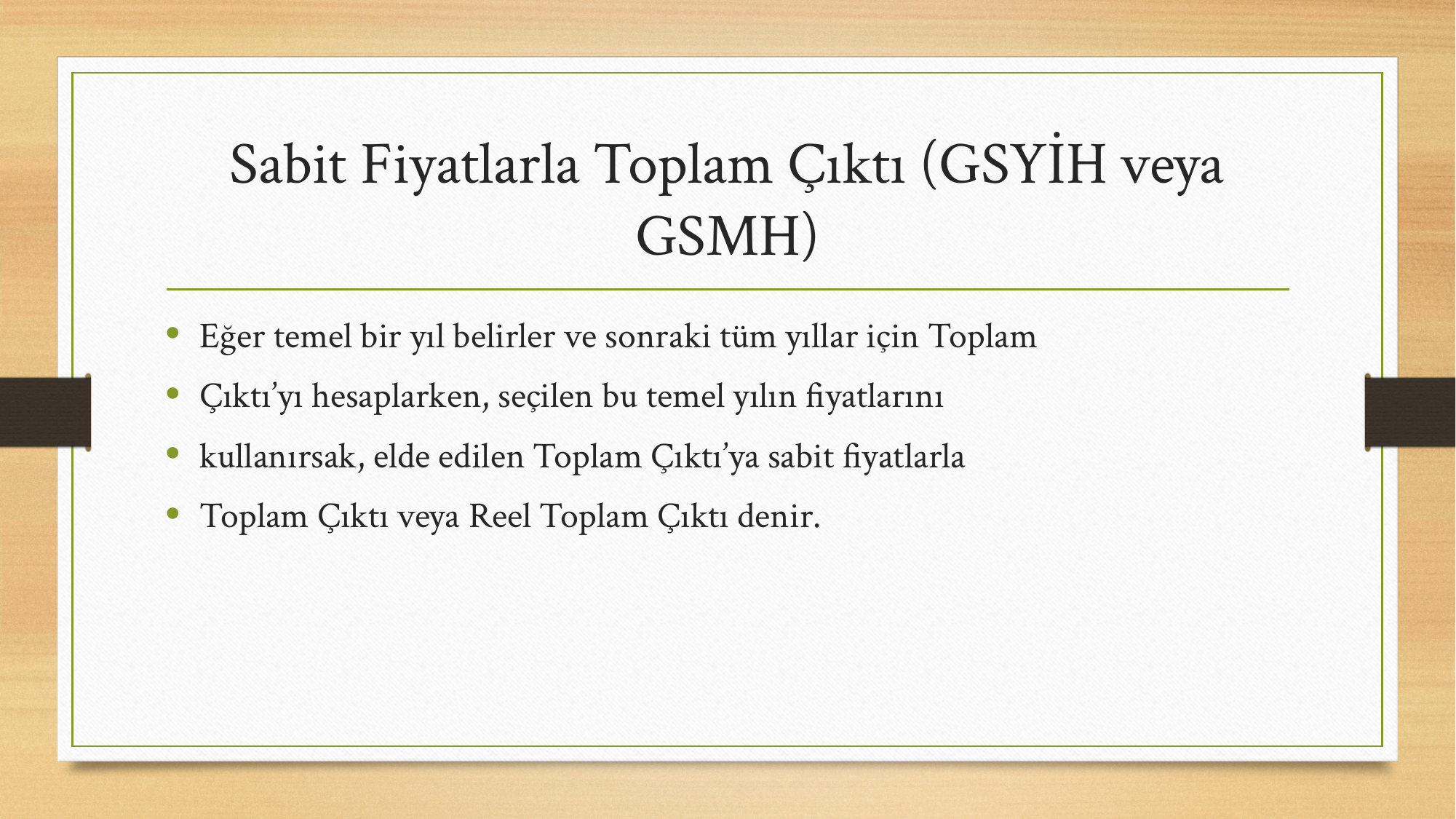

# Sabit Fiyatlarla Toplam Çıktı (GSYİH veya GSMH)
Eğer temel bir yıl belirler ve sonraki tüm yıllar için Toplam
Çıktı’yı hesaplarken, seçilen bu temel yılın fiyatlarını
kullanırsak, elde edilen Toplam Çıktı’ya sabit fiyatlarla
Toplam Çıktı veya Reel Toplam Çıktı denir.